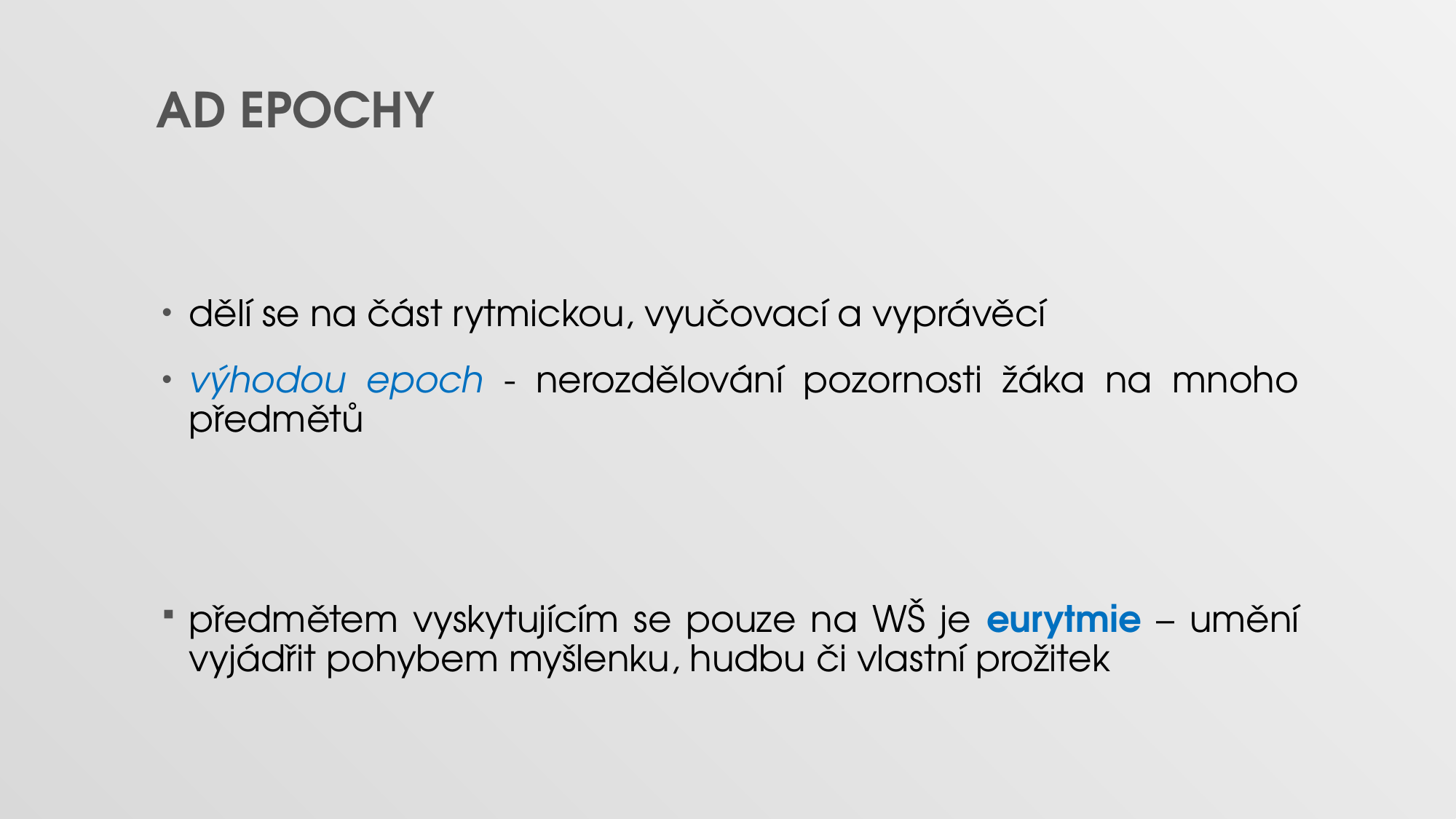

Ad epochy

dělí se na část rytmickou, vyučovací a vyprávěcí
výhodou epoch - nerozdělování pozornosti žáka na mnoho předmětů

předmětem vyskytujícím se pouze na WŠ je eurytmie – umění vyjádřit pohybem myšlenku, hudbu či vlastní prožitek